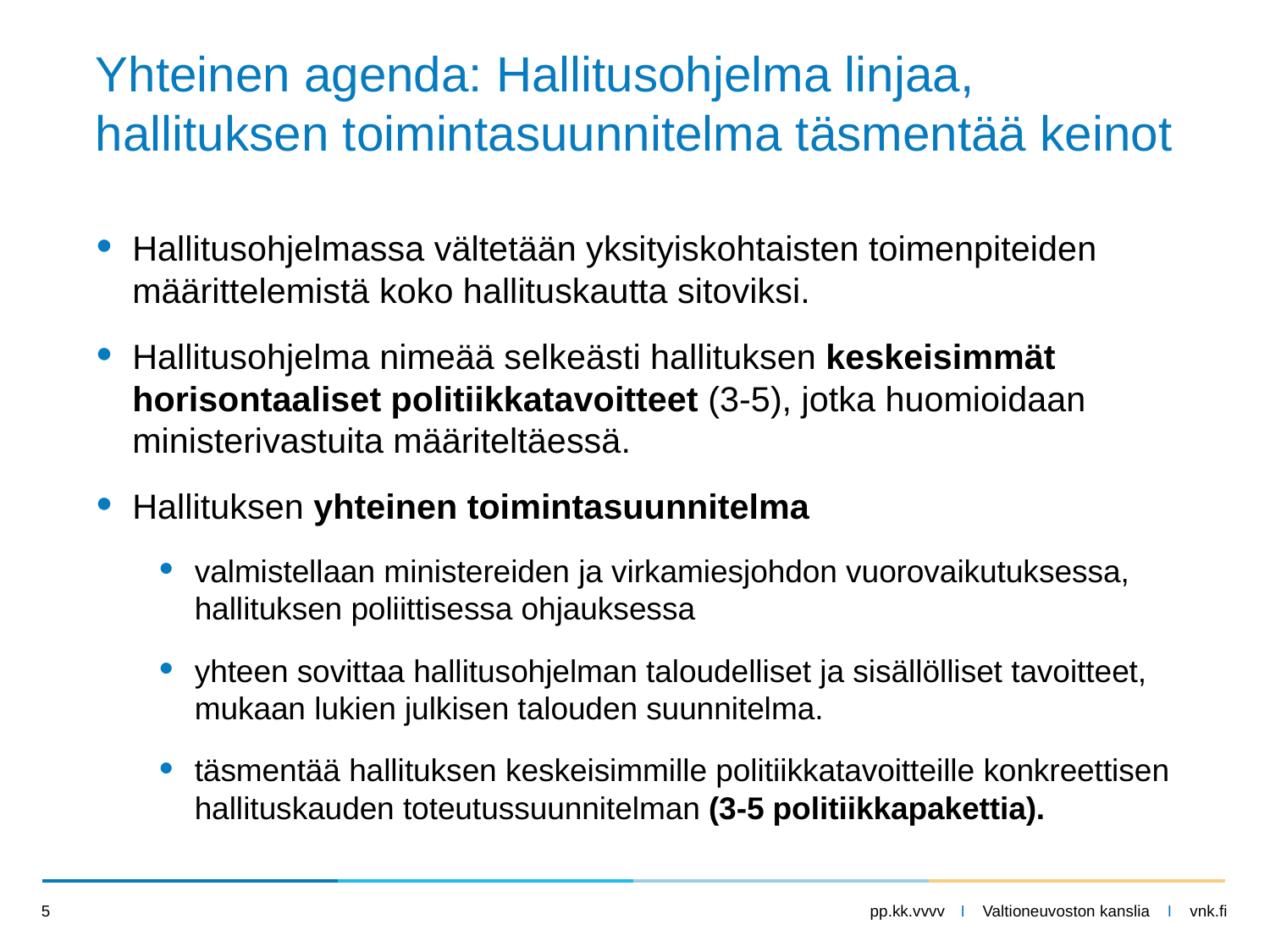

# Yhteinen agenda: Hallitusohjelma linjaa, hallituksen toimintasuunnitelma täsmentää keinot

Hallitusohjelmassa vältetään yksityiskohtaisten toimenpiteiden määrittelemistä koko hallituskautta sitoviksi.
Hallitusohjelma nimeää selkeästi hallituksen keskeisimmät horisontaaliset politiikkatavoitteet (3-5), jotka huomioidaan ministerivastuita määriteltäessä.
Hallituksen yhteinen toimintasuunnitelma
valmistellaan ministereiden ja virkamiesjohdon vuorovaikutuksessa, hallituksen poliittisessa ohjauksessa
yhteen sovittaa hallitusohjelman taloudelliset ja sisällölliset tavoitteet, mukaan lukien julkisen talouden suunnitelma.
täsmentää hallituksen keskeisimmille politiikkatavoitteille konkreettisen hallituskauden toteutussuunnitelman (3-5 politiikkapakettia).

pp.kk.vvvv
5